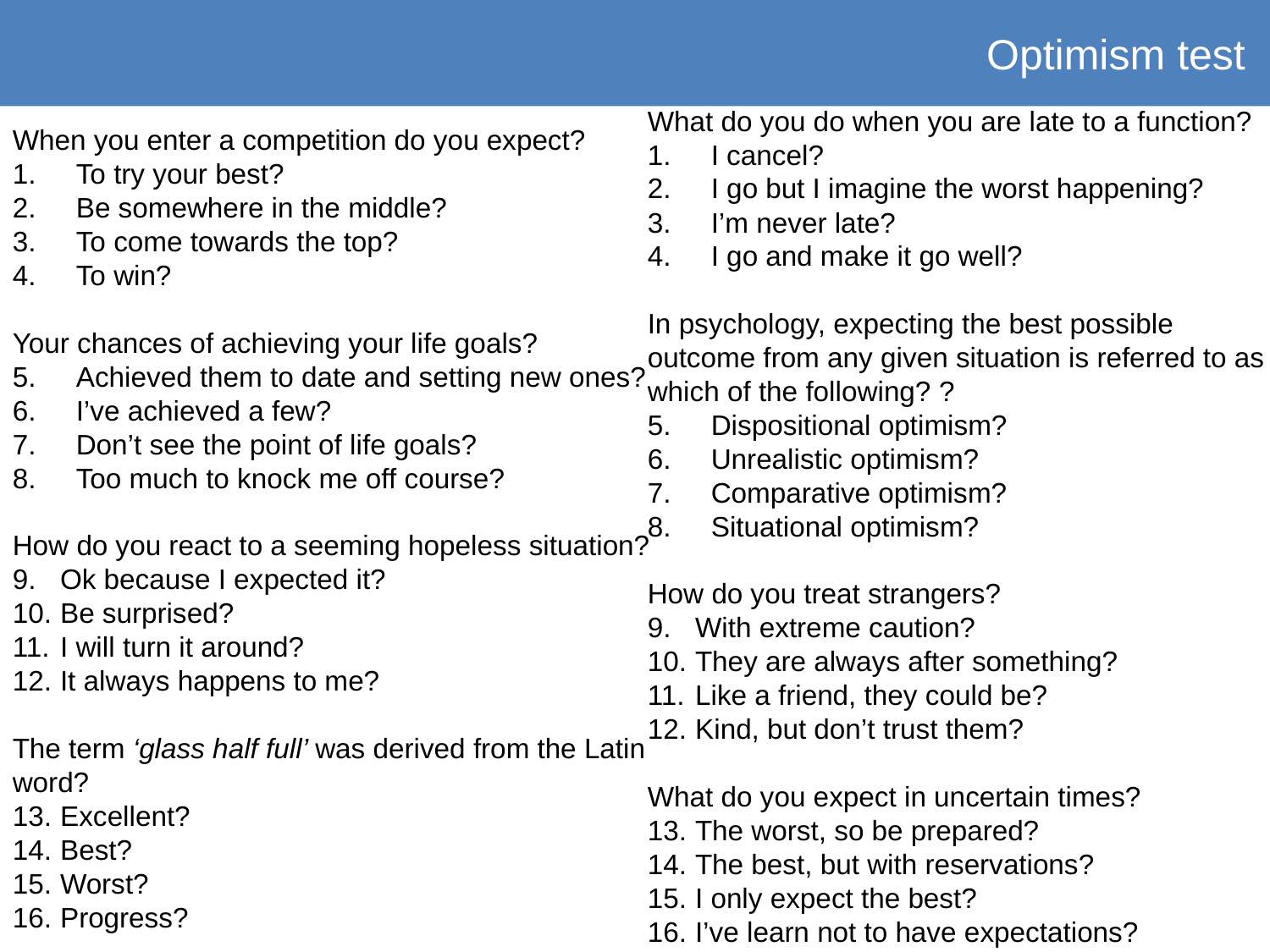

Optimism test
What do you do when you are late to a function?
I cancel?
I go but I imagine the worst happening?
I’m never late?
I go and make it go well?

In psychology, expecting the best possible outcome from any given situation is referred to as which of the following? ?
Dispositional optimism?
Unrealistic optimism?
Comparative optimism?
Situational optimism?

How do you treat strangers?
With extreme caution?
They are always after something?
Like a friend, they could be?
Kind, but don’t trust them?

What do you expect in uncertain times?
The worst, so be prepared?
The best, but with reservations?
I only expect the best?
I’ve learn not to have expectations?

When you enter a competition do you expect?
To try your best?
Be somewhere in the middle?
To come towards the top?
To win?

Your chances of achieving your life goals?
Achieved them to date and setting new ones?
I’ve achieved a few?
Don’t see the point of life goals?
Too much to knock me off course?

How do you react to a seeming hopeless situation?
Ok because I expected it?
Be surprised?
I will turn it around?
It always happens to me?

The term ‘glass half full’ was derived from the Latin word?
Excellent?
Best?
Worst?
Progress?